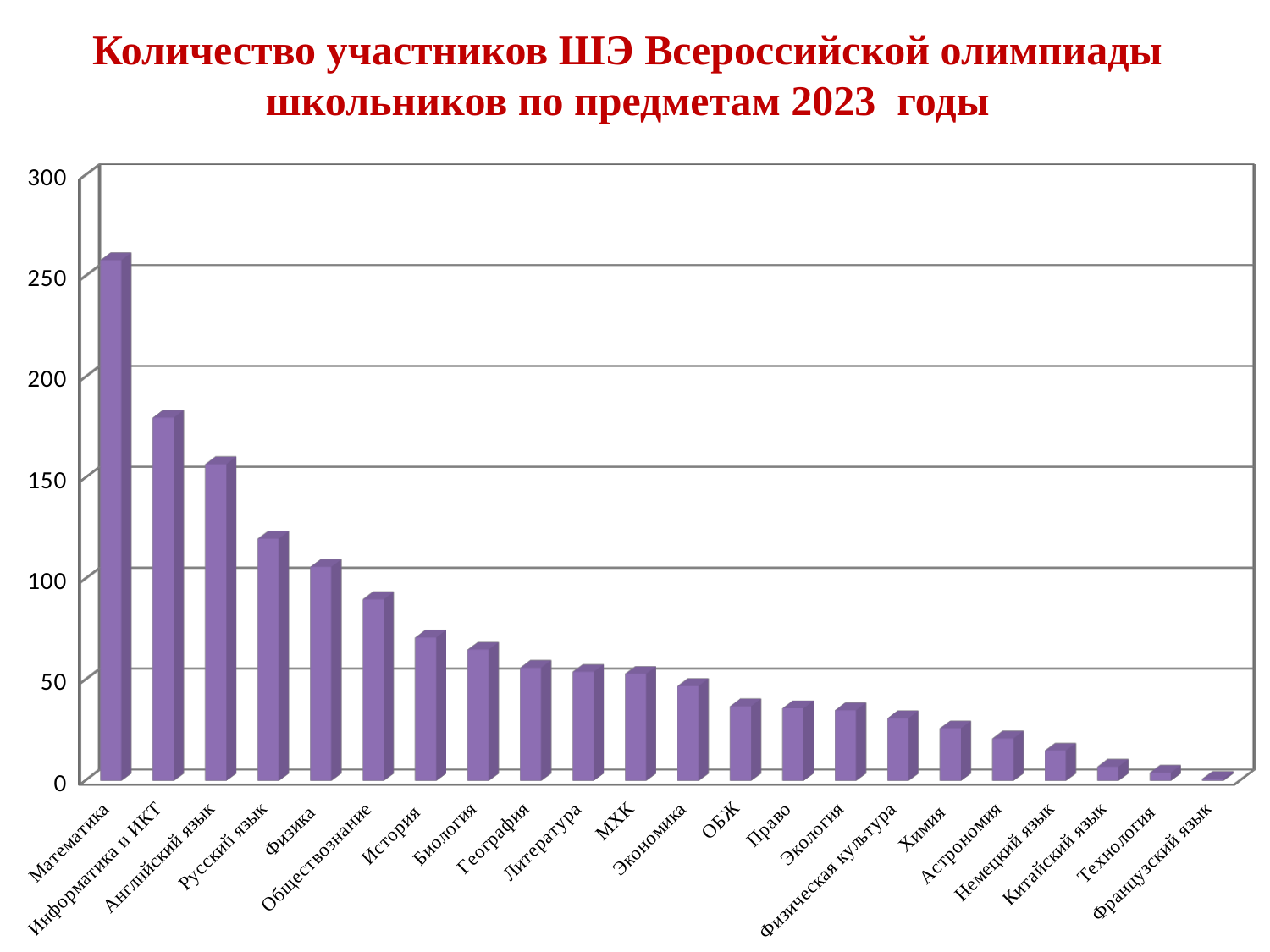

Количество участников ШЭ Всероссийской олимпиады школьников по предметам 2023  годы

[unsupported chart]